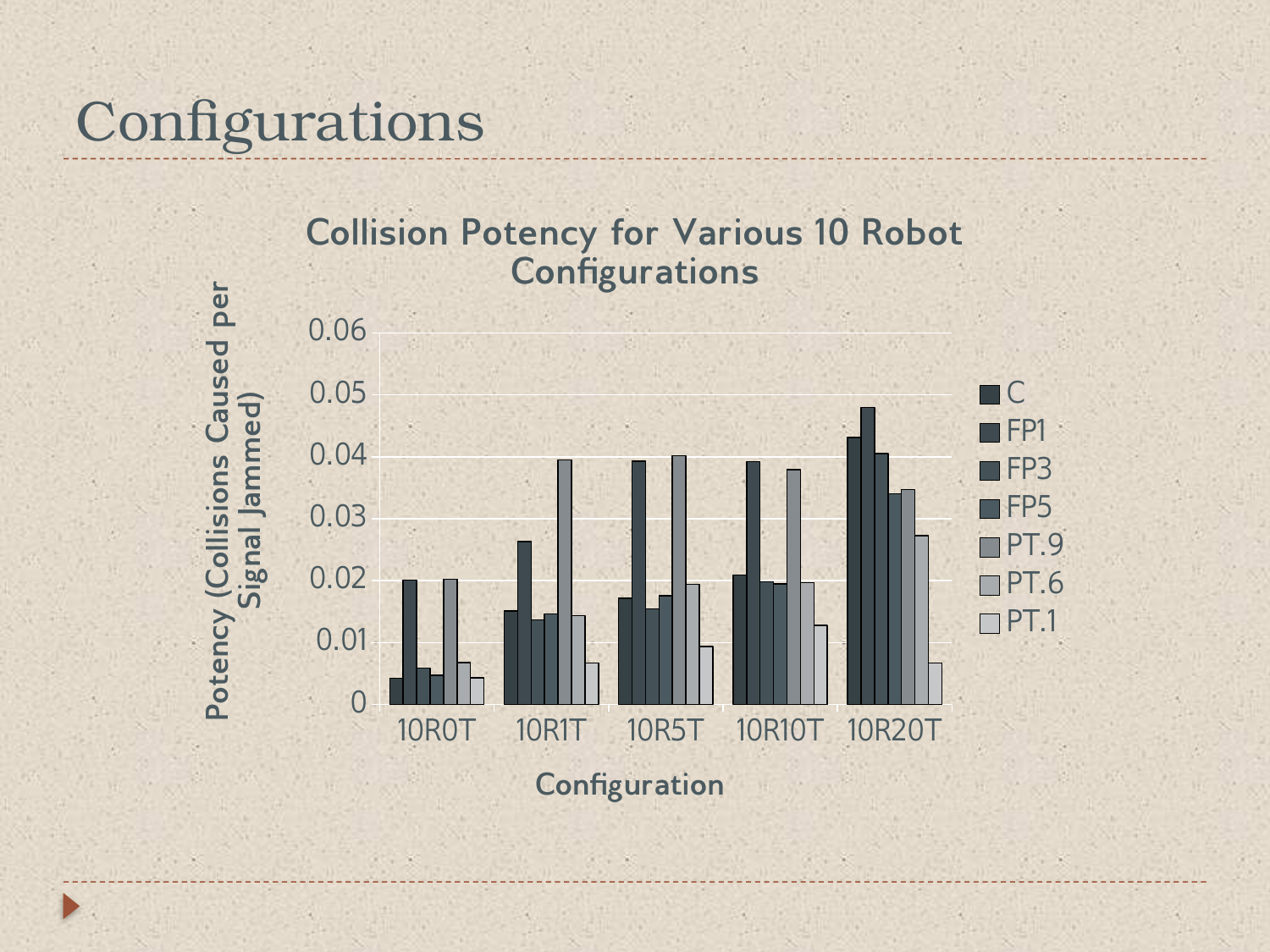

# Configurations

### Chart: Collision Potency for Various 10 Robot Configurations

| Category | C | FP1 | FP3 | FP5 | PT.9 | PT.6 | PT.1 |
|---|---|---|---|---|---|---|---|
| 10R0T | 0.00425555555555555 | 0.0201017784016511 | 0.00586343395394355 | 0.00471566871707026 | 0.0202020202020202 | 0.00677582049551298 | 0.00431478209255987 |
| 10R1T | 0.0151192222222222 | 0.0263440098003933 | 0.0136955789639139 | 0.0146014315306406 | 0.0394652268929168 | 0.0143697697299329 | 0.00671342732131583 |
| 10R5T | 0.0171614444444444 | 0.0392693641529378 | 0.0154263883767667 | 0.0175316322661686 | 0.0402136752136752 | 0.0193752985408096 | 0.00938581200974583 |
| 10R10T | 0.0209284444444444 | 0.0391955811895389 | 0.0198390469030682 | 0.0194503505801461 | 0.0379583927461519 | 0.0197051259126409 | 0.0128108363876071 |
| 10R20T | 0.0431 | 0.0479963446341315 | 0.0405418984716855 | 0.0340128666167877 | 0.0346896365156657 | 0.0272452429639689 | 0.00671342732131583 |